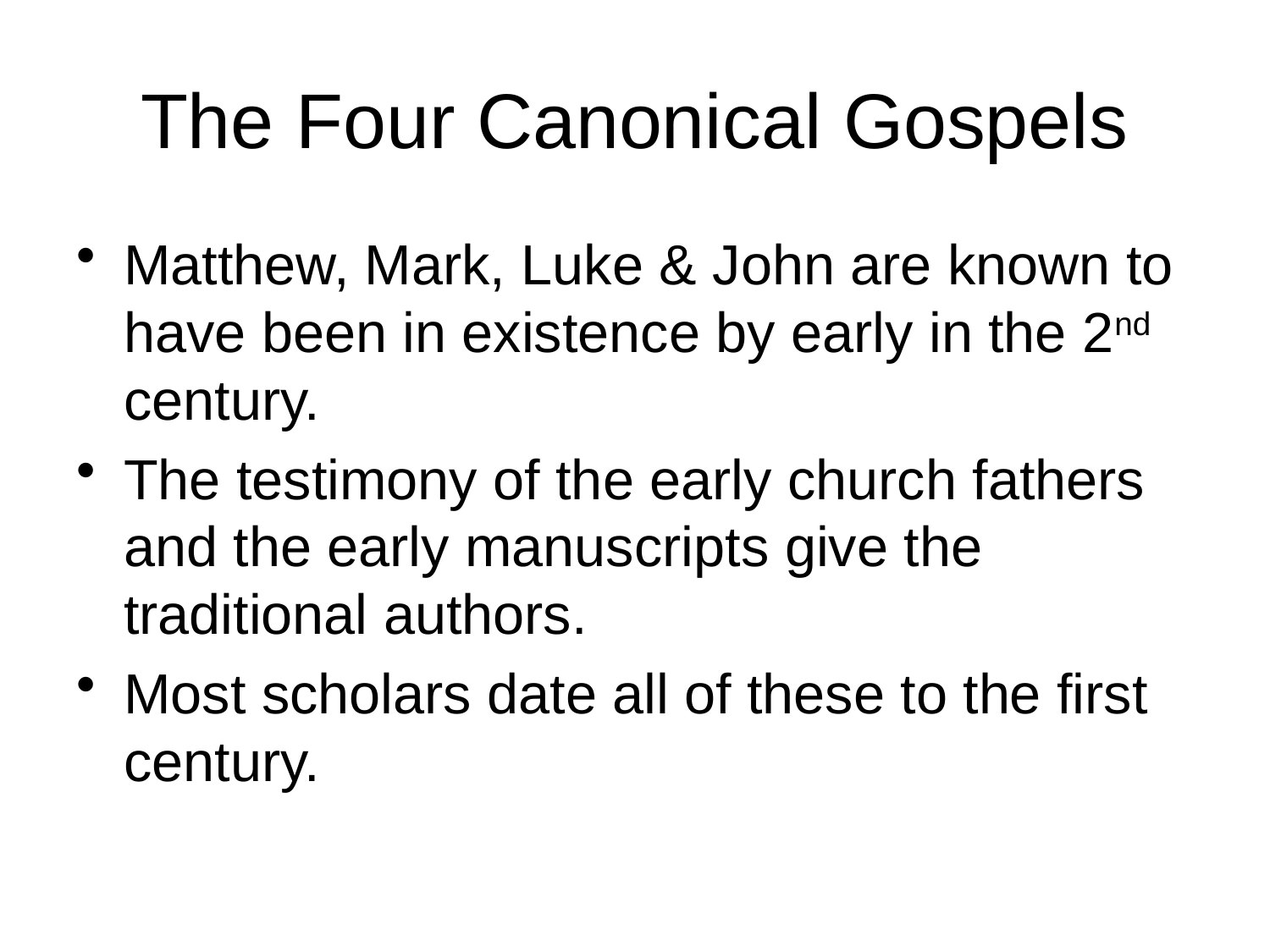

# The Four Canonical Gospels
Matthew, Mark, Luke & John are known to have been in existence by early in the 2nd century.
The testimony of the early church fathers and the early manuscripts give the traditional authors.
Most scholars date all of these to the first century.